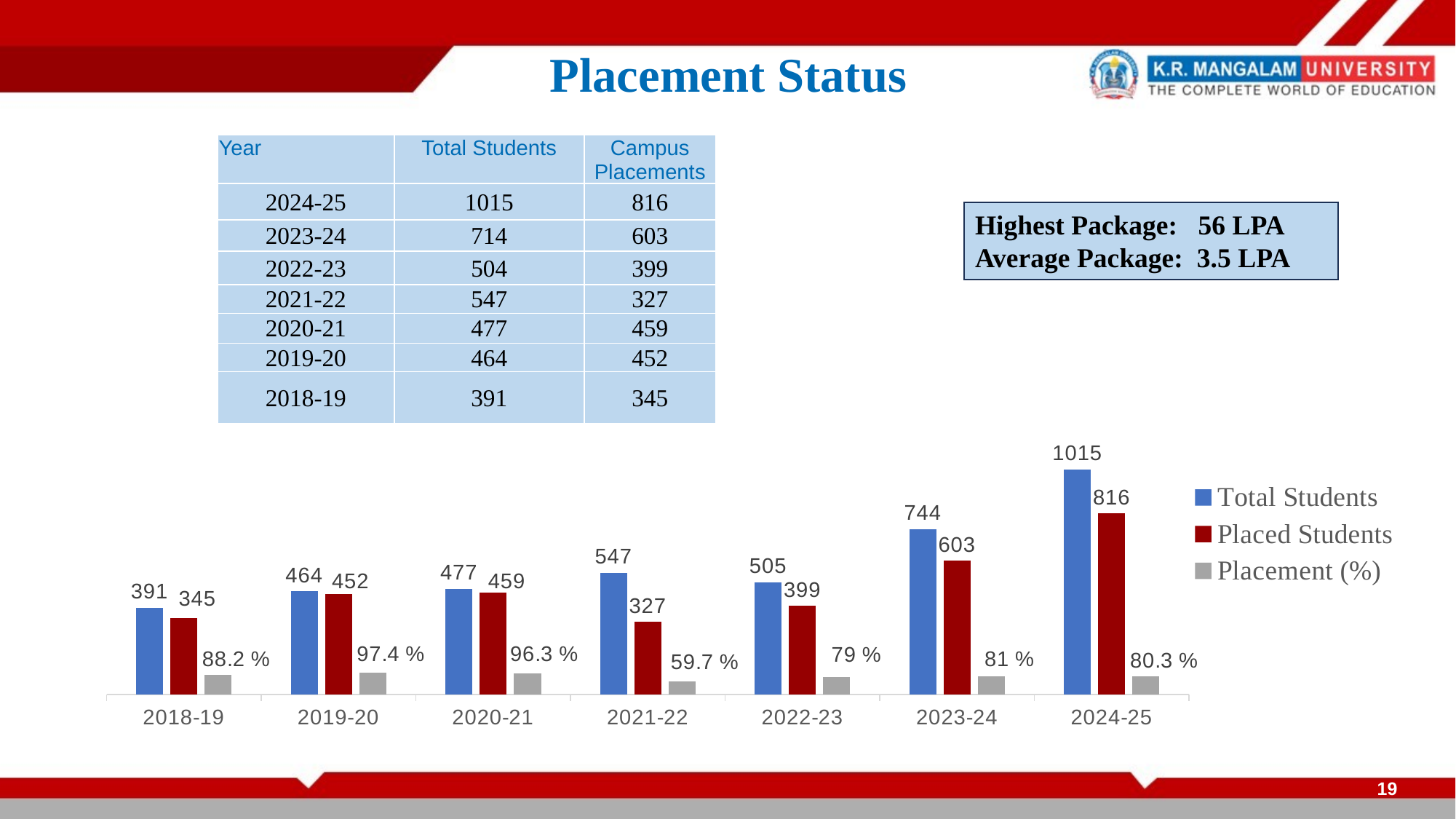

Placement Status
| Year | Total Students | Campus Placements |
| --- | --- | --- |
| 2024-25 | 1015 | 816 |
| 2023-24 | 714 | 603 |
| 2022-23 | 504 | 399 |
| 2021-22 | 547 | 327 |
| 2020-21 | 477 | 459 |
| 2019-20 | 464 | 452 |
| 2018-19 | 391 | 345 |

Highest Package:   56 LPA
Average Package:  3.5 LPA

### Chart

| Category | Total Students | Placed Students | Placement (%) |
|---|---|---|---|
| 2018-19 | 391.0 | 345.0 | 88.23529411764706 |
| 2019-20 | 464.0 | 452.0 | 97.41379310344827 |
| 2020-21 | 477.0 | 459.0 | 96.22641509433963 |
| 2021-22 | 547.0 | 327.0 | 59.78062157221207 |
| 2022-23 | 505.0 | 399.0 | 79.00990099009901 |
| 2023-24 | 744.0 | 603.0 | 81.04838709677419 |
| 2024-25 | 1015.0 | 816.0 | 80.39408866995073 |
19